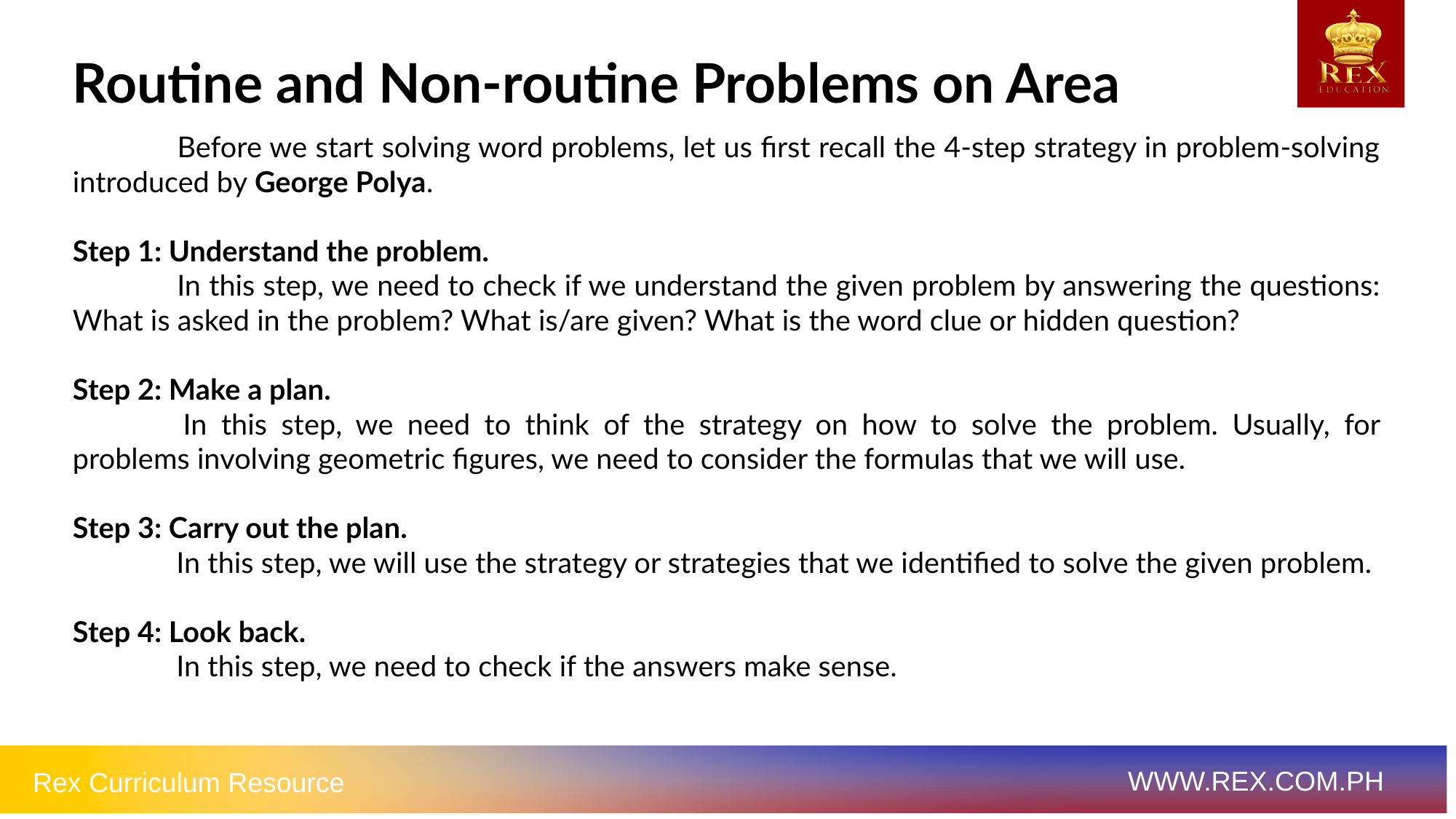

# Routine and Non-routine Problems on Area
 	Before we start solving word problems, let us first recall the 4-step strategy in problem-solving introduced by George Polya.

Step 1: Understand the problem.
 	In this step, we need to check if we understand the given problem by answering the questions: What is asked in the problem? What is/are given? What is the word clue or hidden question?

Step 2: Make a plan.
 	In this step, we need to think of the strategy on how to solve the problem. Usually, for problems involving geometric figures, we need to consider the formulas that we will use.

Step 3: Carry out the plan.
 	In this step, we will use the strategy or strategies that we identified to solve the given problem.

Step 4: Look back.
 	In this step, we need to check if the answers make sense.